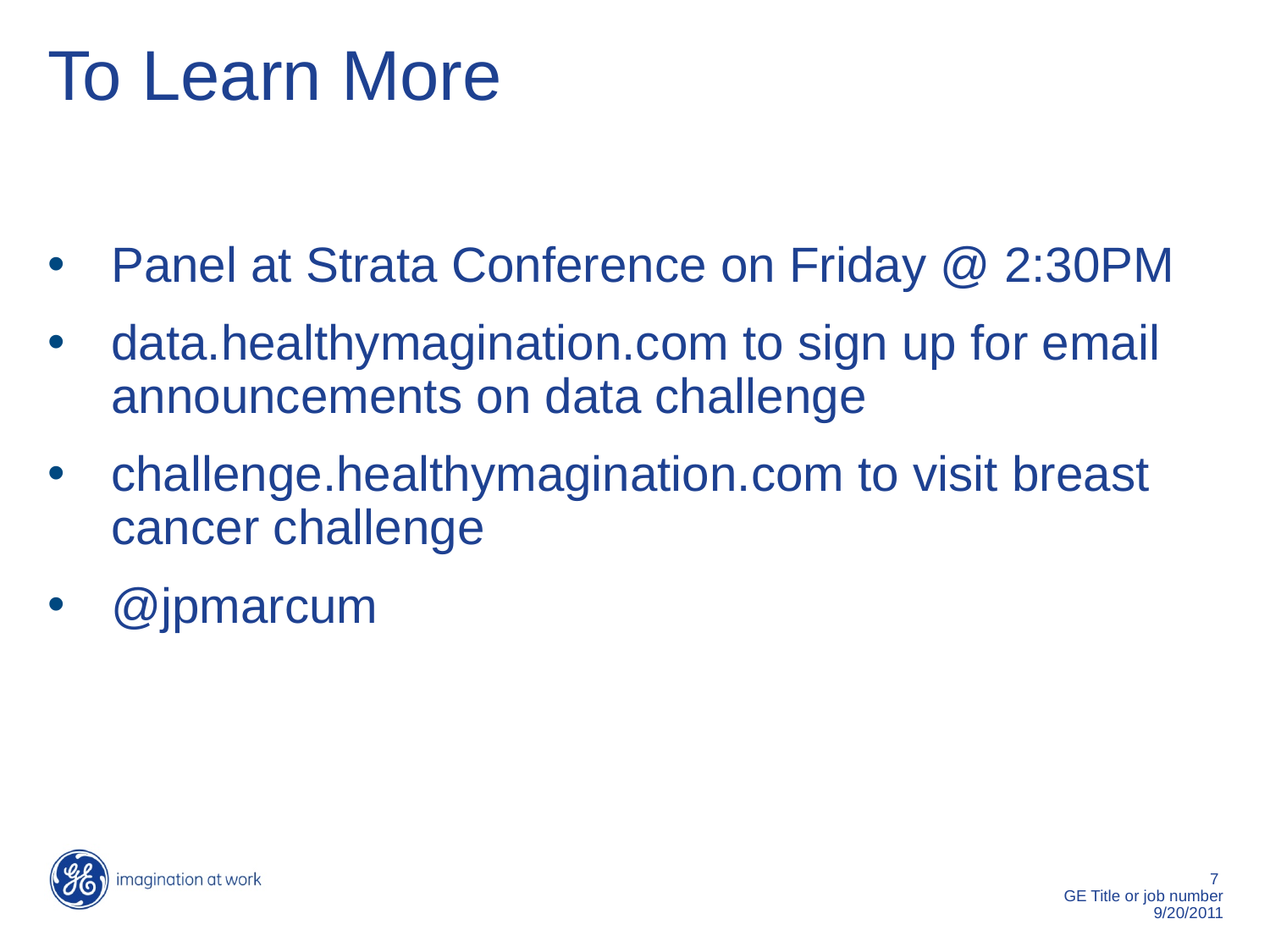

# To Learn More
Panel at Strata Conference on Friday @ 2:30PM
data.healthymagination.com to sign up for email announcements on data challenge
challenge.healthymagination.com to visit breast cancer challenge
@jpmarcum